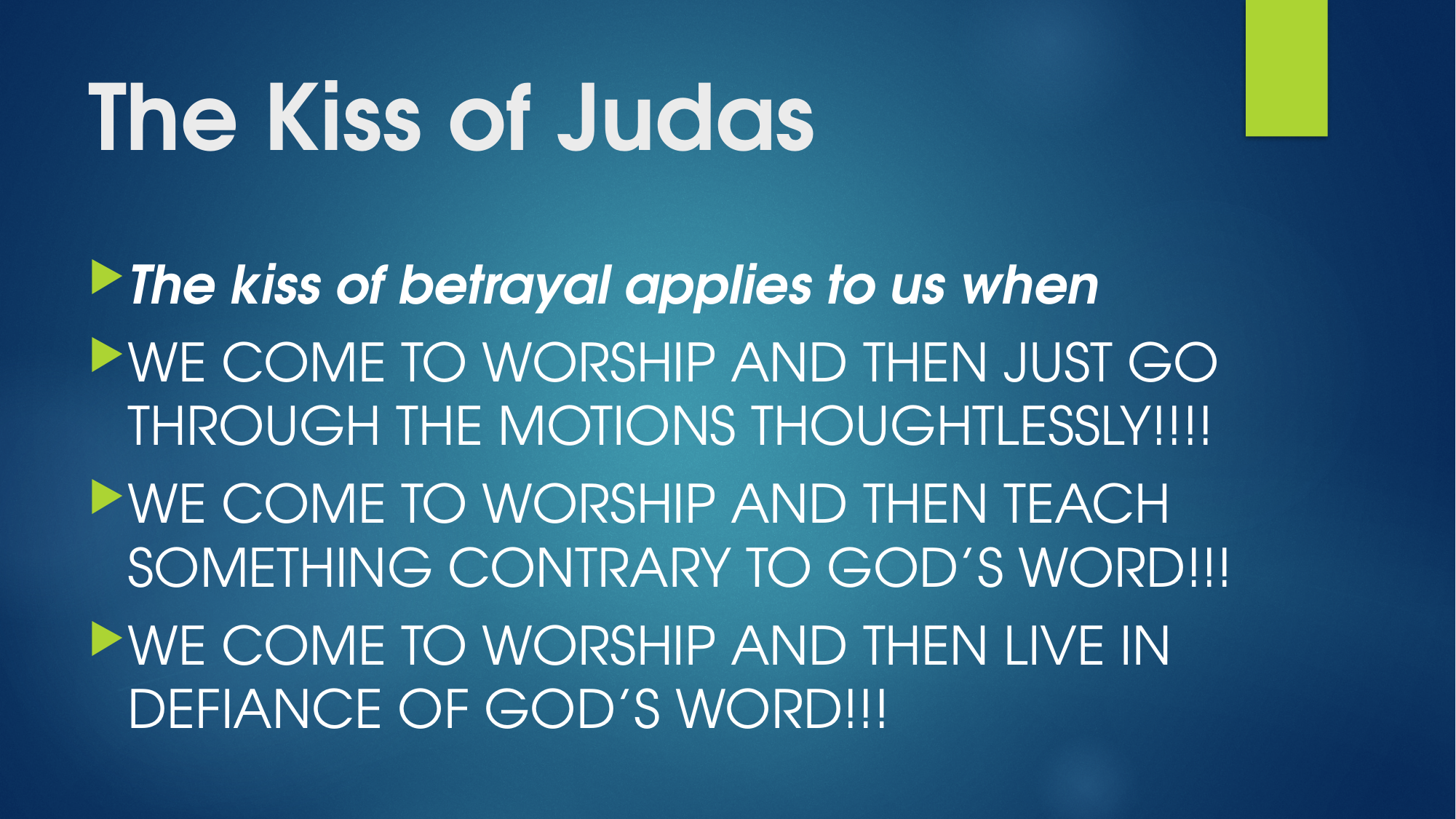

# The Kiss of Judas
The kiss of betrayal applies to us when
WE COME TO WORSHIP AND THEN JUST GO THROUGH THE MOTIONS THOUGHTLESSLY!!!!
WE COME TO WORSHIP AND THEN TEACH SOMETHING CONTRARY TO GOD’S WORD!!!
WE COME TO WORSHIP AND THEN LIVE IN DEFIANCE OF GOD’S WORD!!!